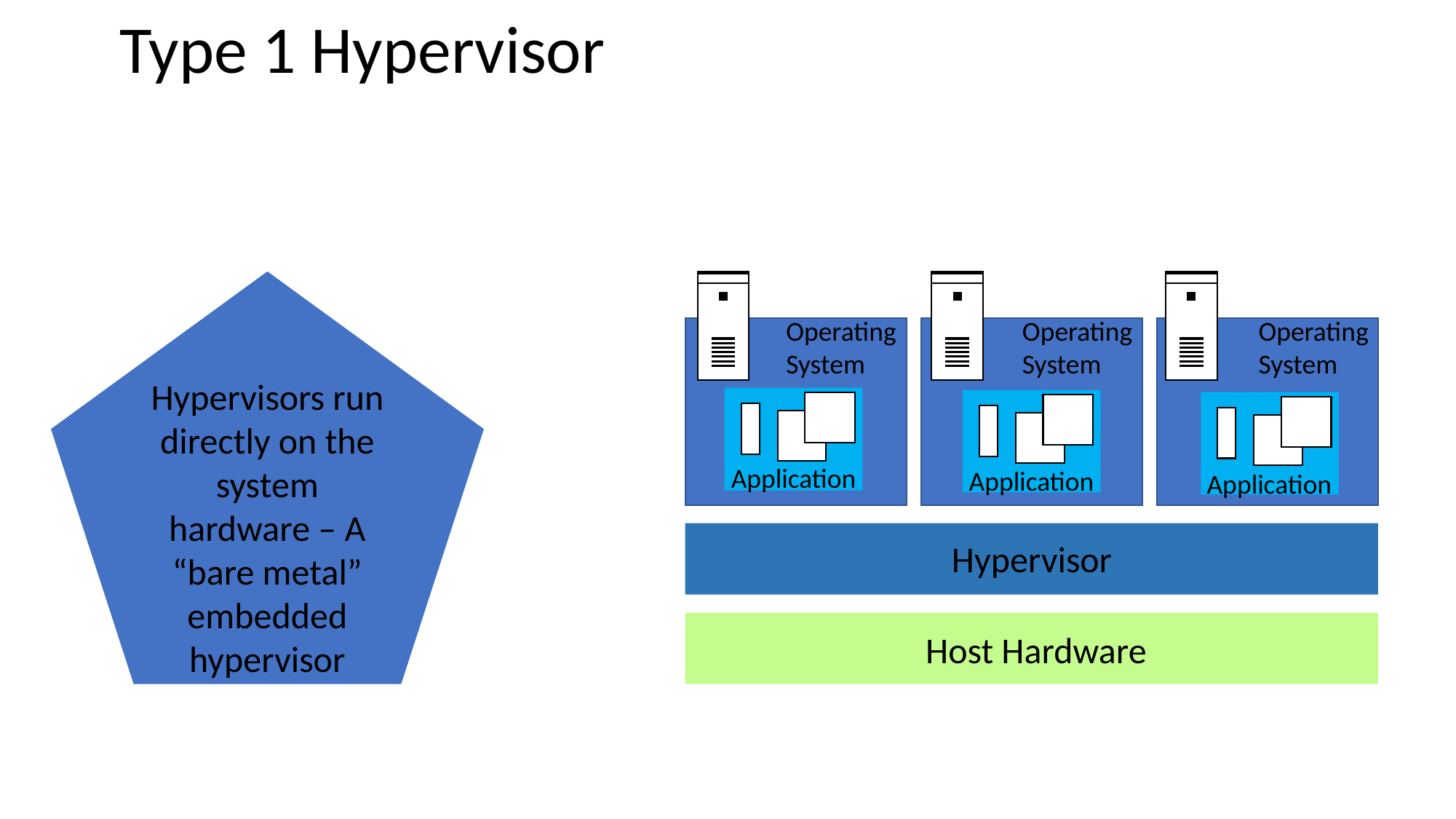

# Type 1 Hypervisor
Hypervisors run directly on the system hardware – A “bare metal” embedded hypervisor

Operating
System
Operating
System
Operating
System

Application
Application
Application

Hypervisor

Host Hardware